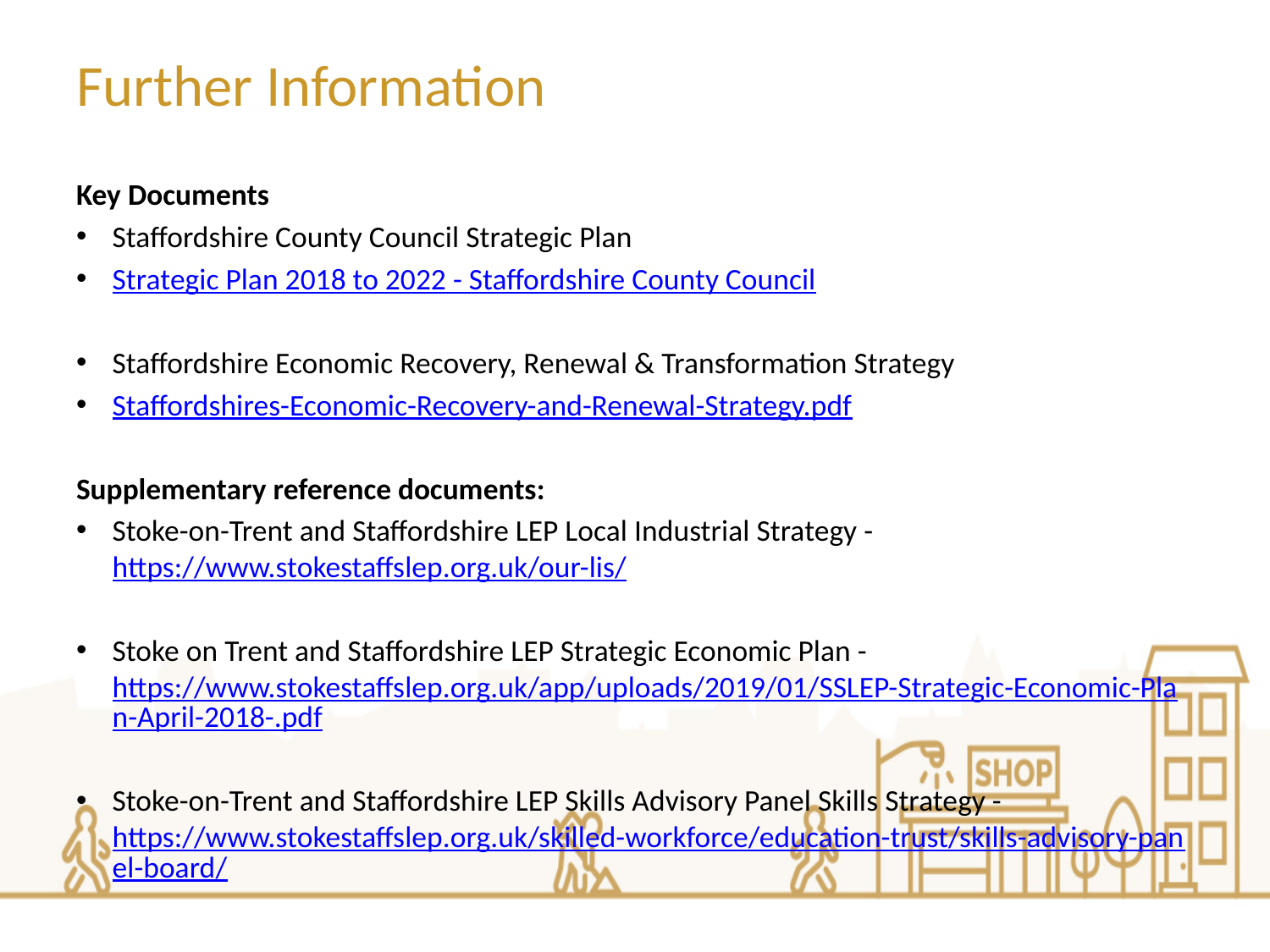

# Further Information
Key Documents
Staffordshire County Council Strategic Plan
Strategic Plan 2018 to 2022 - Staffordshire County Council

Staffordshire Economic Recovery, Renewal & Transformation Strategy
Staffordshires-Economic-Recovery-and-Renewal-Strategy.pdf

Supplementary reference documents:
Stoke-on-Trent and Staffordshire LEP Local Industrial Strategy - https://www.stokestaffslep.org.uk/our-lis/

Stoke on Trent and Staffordshire LEP Strategic Economic Plan - https://www.stokestaffslep.org.uk/app/uploads/2019/01/SSLEP-Strategic-Economic-Plan-April-2018-.pdf

Stoke-on-Trent and Staffordshire LEP Skills Advisory Panel Skills Strategy - https://www.stokestaffslep.org.uk/skilled-workforce/education-trust/skills-advisory-panel-board/